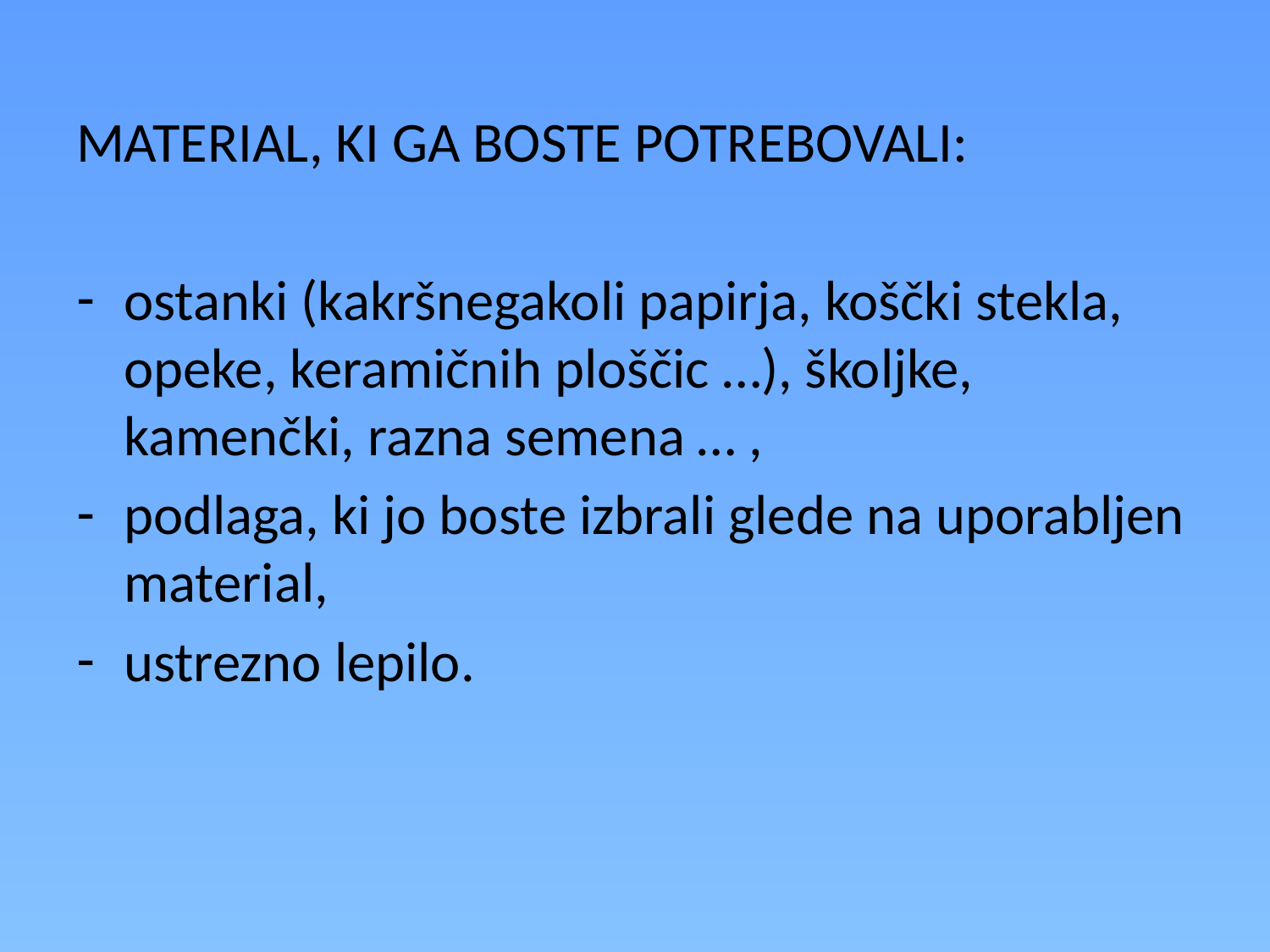

MATERIAL, KI GA BOSTE POTREBOVALI:

ostanki (kakršnegakoli papirja, koščki stekla, opeke, keramičnih ploščic …), školjke, kamenčki, razna semena … ,
podlaga, ki jo boste izbrali glede na uporabljen material,
ustrezno lepilo.